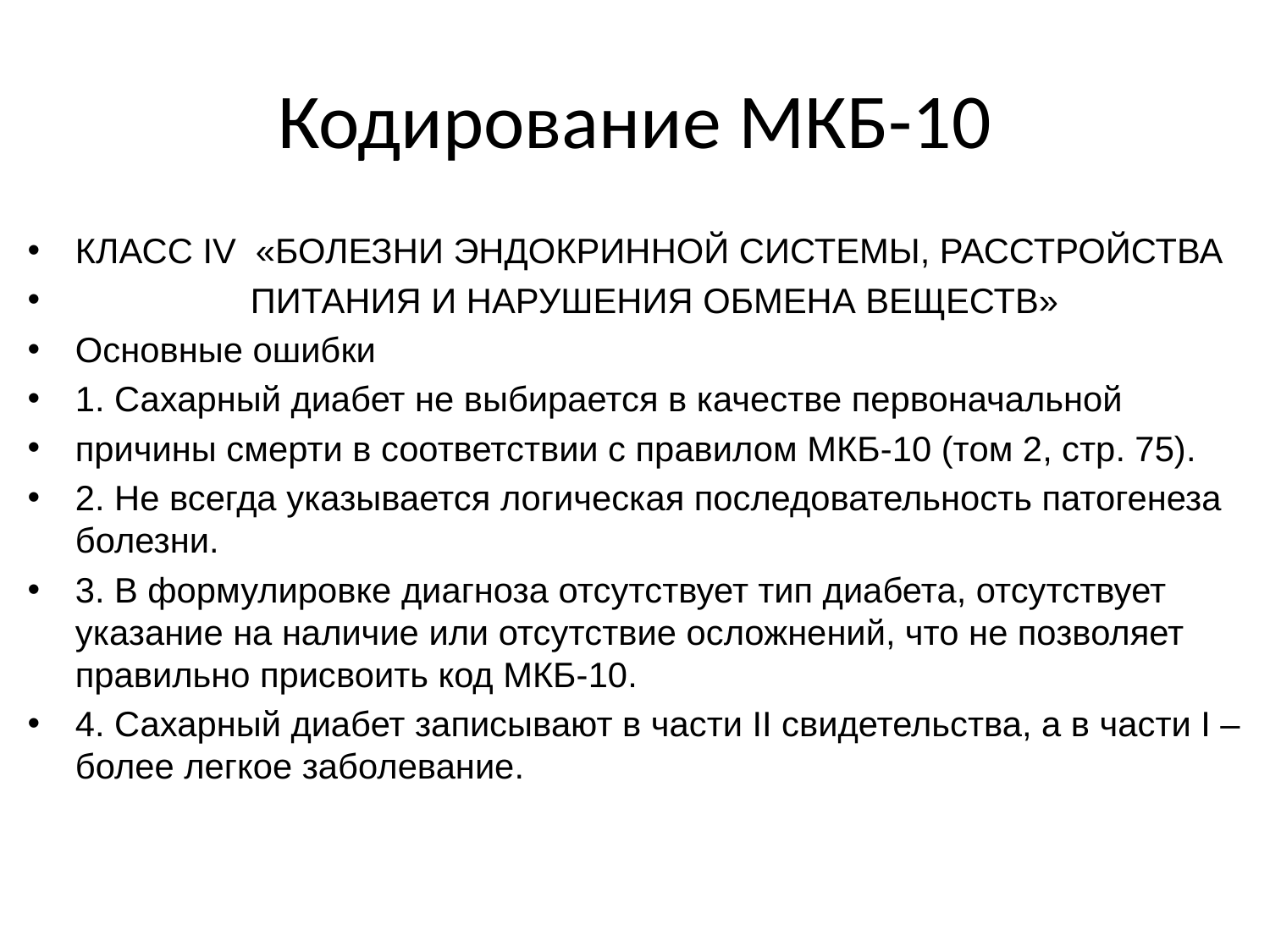

# Кодирование МКБ-10
КЛАСС IV  «БОЛЕЗНИ ЭНДОКРИННОЙ СИСТЕМЫ, РАССТРОЙСТВА
                  ПИТАНИЯ И НАРУШЕНИЯ ОБМЕНА ВЕЩЕСТВ»
Основные ошибки
1. Сахарный диабет не выбирается в качестве первоначальной
причины смерти в соответствии с правилом МКБ-10 (том 2, стр. 75).
2. Не всегда указывается логическая последовательность патогенеза  болезни.
3. В формулировке диагноза отсутствует тип диабета, отсутствует  указание на наличие или отсутствие осложнений, что не позволяет  правильно присвоить код МКБ-10.
4. Сахарный диабет записывают в части II свидетельства, а в части I – более легкое заболевание.